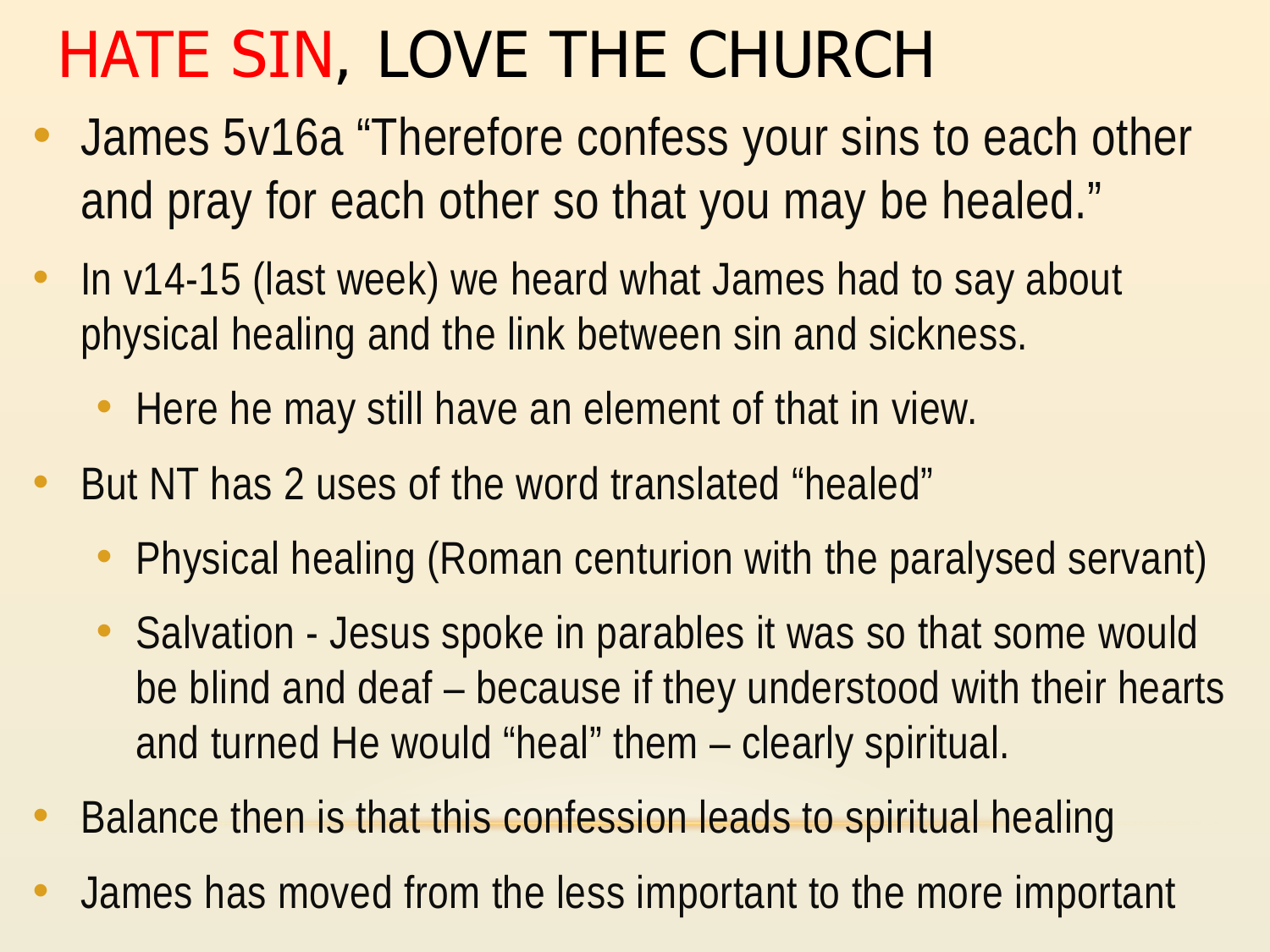

# Hate Sin, love the church
James 5v16a “Therefore confess your sins to each other and pray for each other so that you may be healed.”
In v14-15 (last week) we heard what James had to say about physical healing and the link between sin and sickness.
Here he may still have an element of that in view.
But NT has 2 uses of the word translated “healed”
Physical healing (Roman centurion with the paralysed servant)
Salvation - Jesus spoke in parables it was so that some would be blind and deaf – because if they understood with their hearts and turned He would “heal” them – clearly spiritual.
Balance then is that this confession leads to spiritual healing
James has moved from the less important to the more important